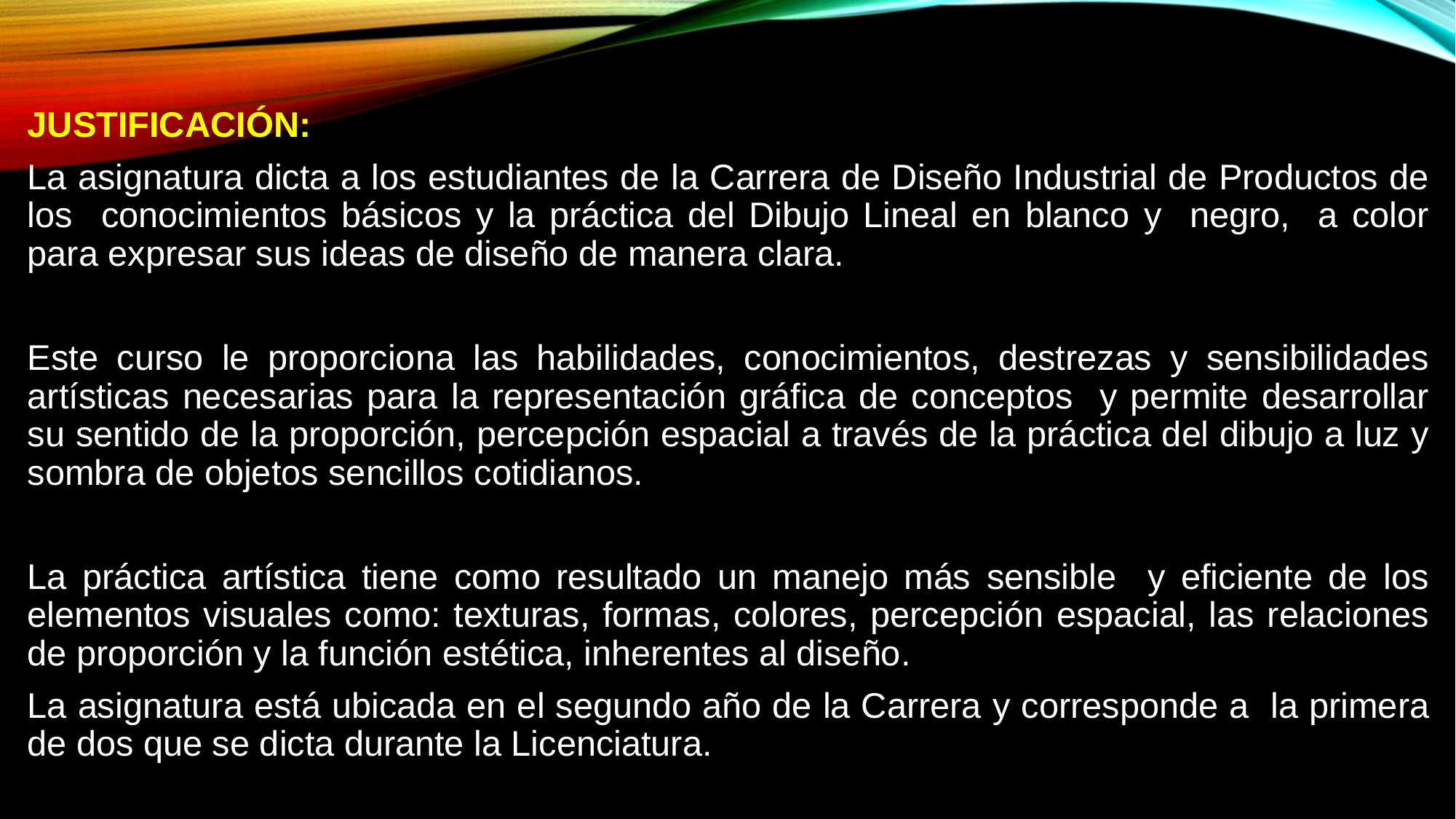

JUSTIFICACIÓN:
La asignatura dicta a los estudiantes de la Carrera de Diseño Industrial de Productos de los  conocimientos básicos y la práctica del Dibujo Lineal en blanco y  negro,  a color para expresar sus ideas de diseño de manera clara.

Este curso le proporciona las habilidades, conocimientos, destrezas y sensibilidades artísticas necesarias para la representación gráfica de conceptos  y permite desarrollar su sentido de la proporción, percepción espacial a través de la práctica del dibujo a luz y sombra de objetos sencillos cotidianos.

La práctica artística tiene como resultado un manejo más sensible  y eficiente de los elementos visuales como: texturas, formas, colores, percepción espacial, las relaciones de proporción y la función estética, inherentes al diseño.
La asignatura está ubicada en el segundo año de la Carrera y corresponde a  la primera de dos que se dicta durante la Licenciatura.